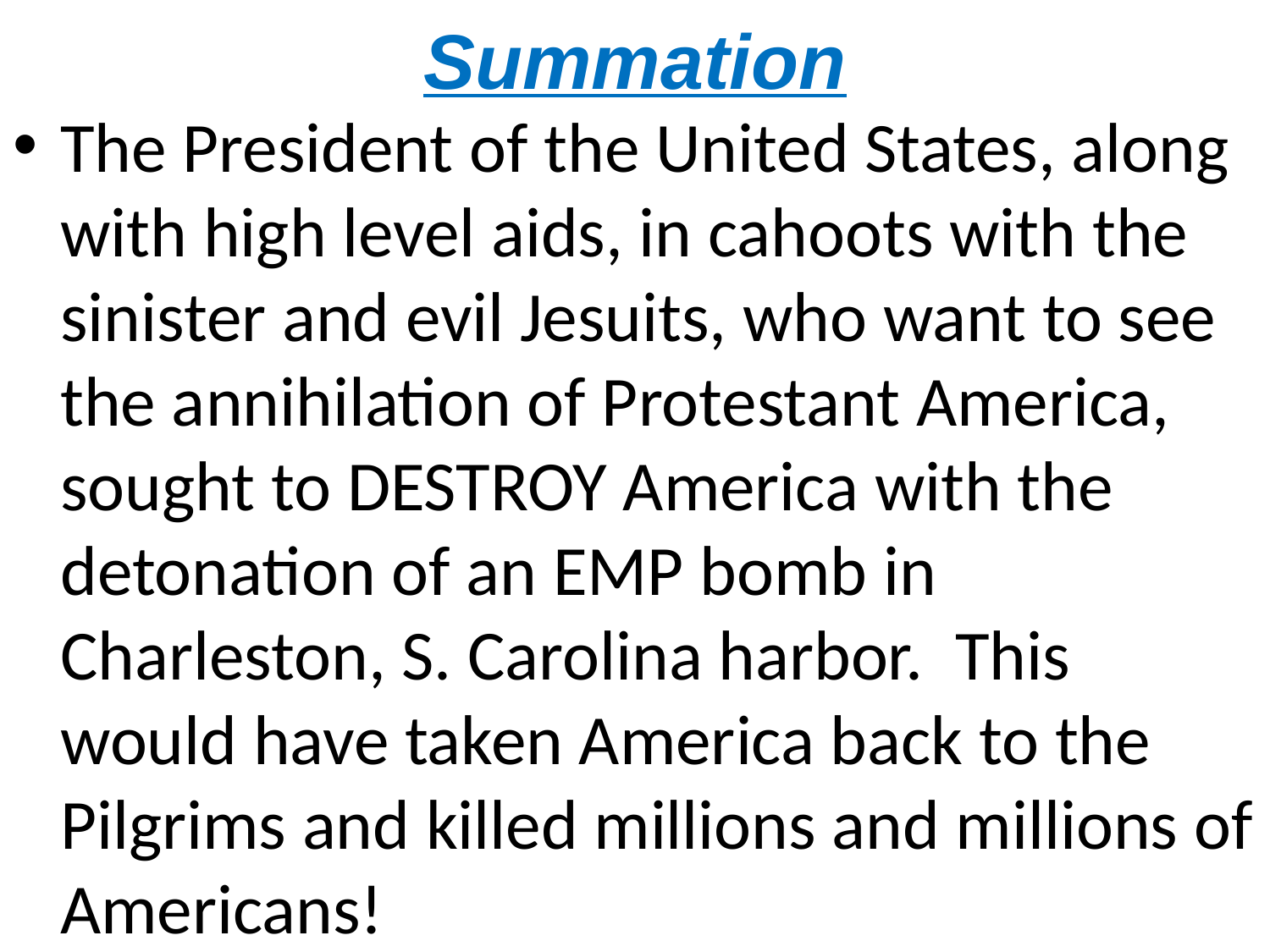

# Summation
The President of the United States, along with high level aids, in cahoots with the sinister and evil Jesuits, who want to see the annihilation of Protestant America, sought to DESTROY America with the detonation of an EMP bomb in Charleston, S. Carolina harbor.  This would have taken America back to the Pilgrims and killed millions and millions of Americans!